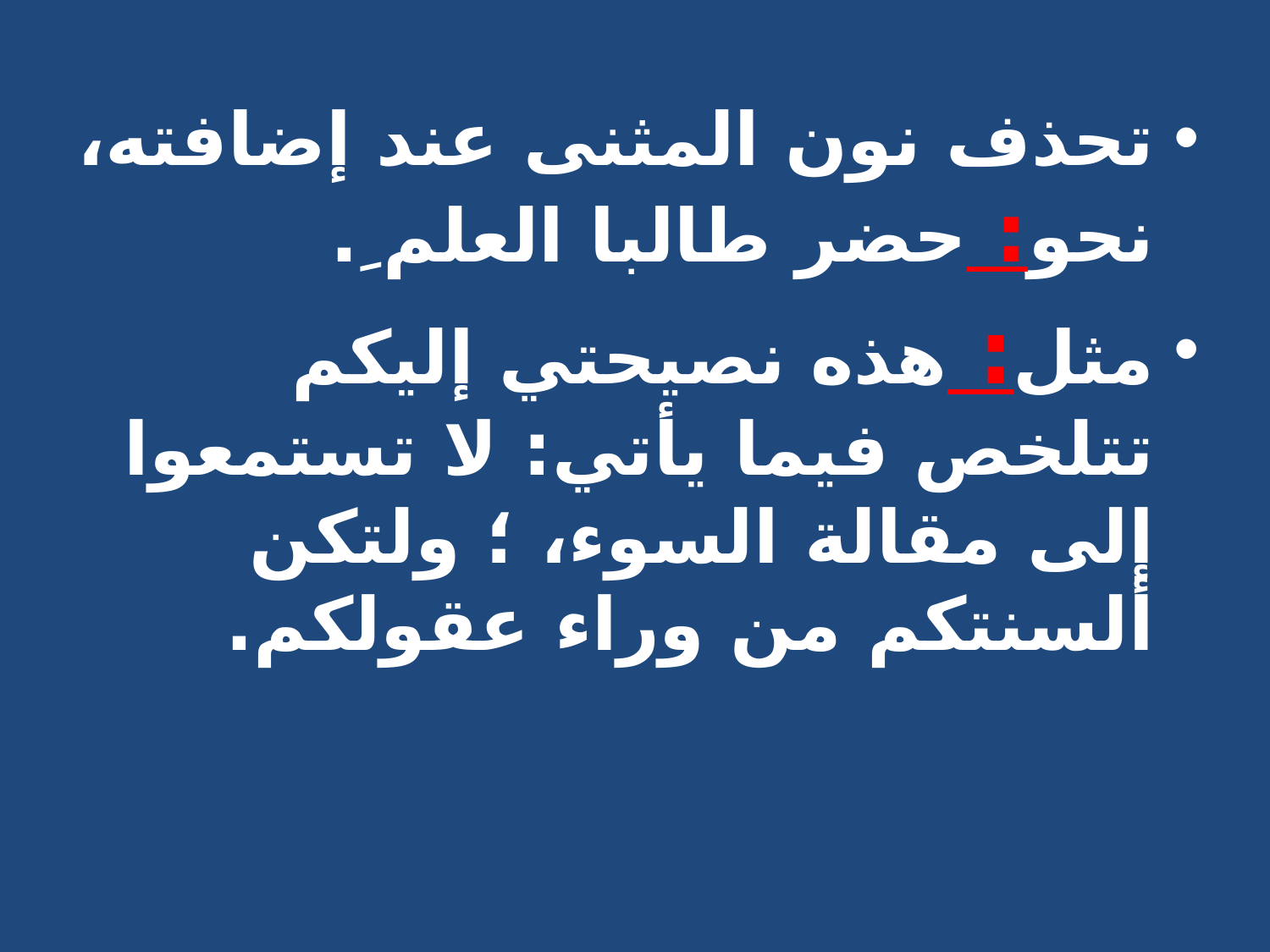

تحذف نون المثنى عند إضافته، نحو: حضر طالبا العلم ِ.
مثل: هذه نصيحتي إليكم تتلخص فيما يأتي: لا تستمعوا إلى مقالة السوء، ؛ ولتكن ألسنتكم من وراء عقولكم.